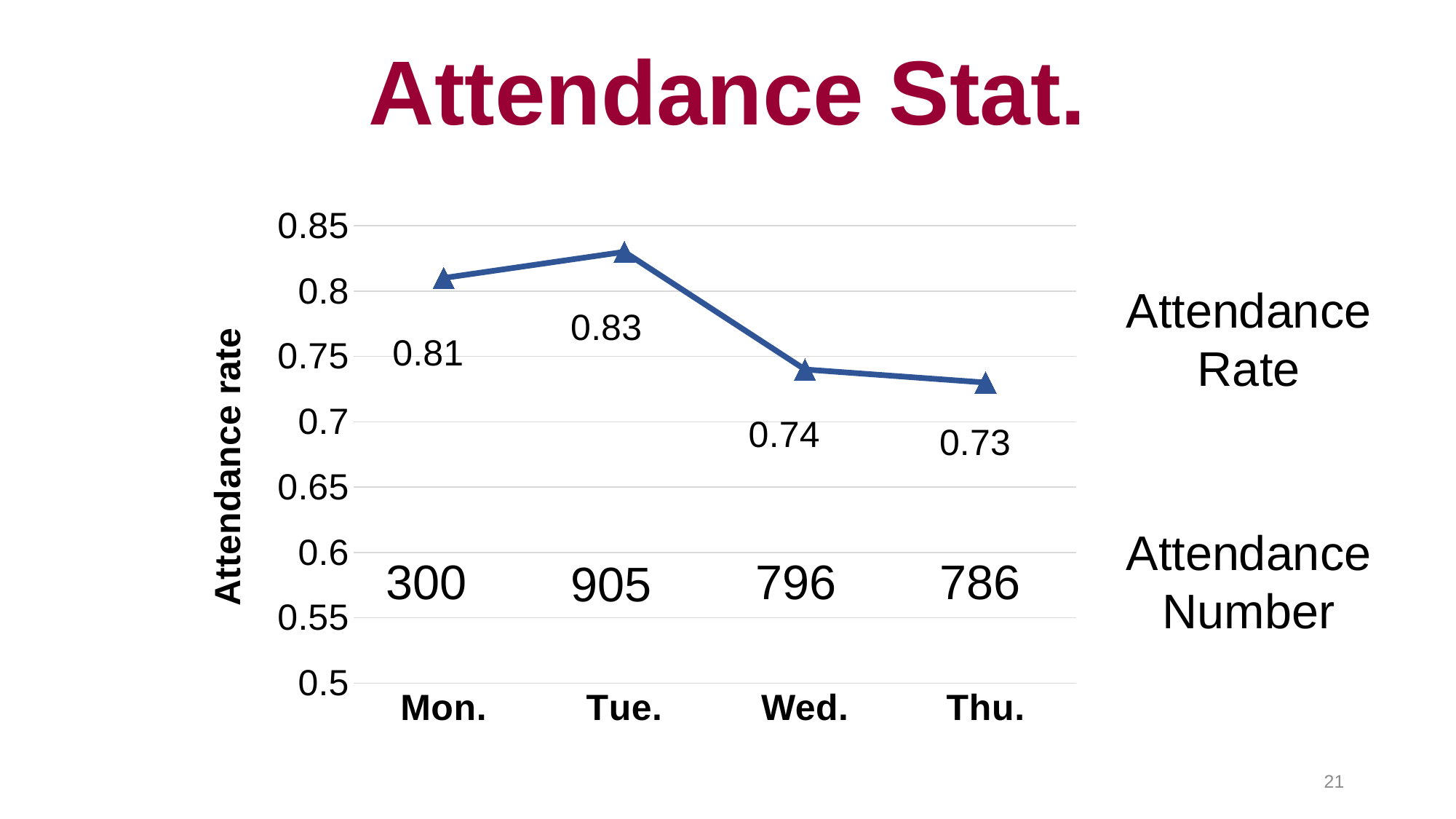

# Attendance Stat.

### Chart

| Category |  |
|---|---|
| Mon. | 0.81 |
| Tue. | 0.83 |
| Wed. | 0.74 |
| Thu. | 0.73 |
Attendance Rate
Attendance Number
786
796
300
905
21